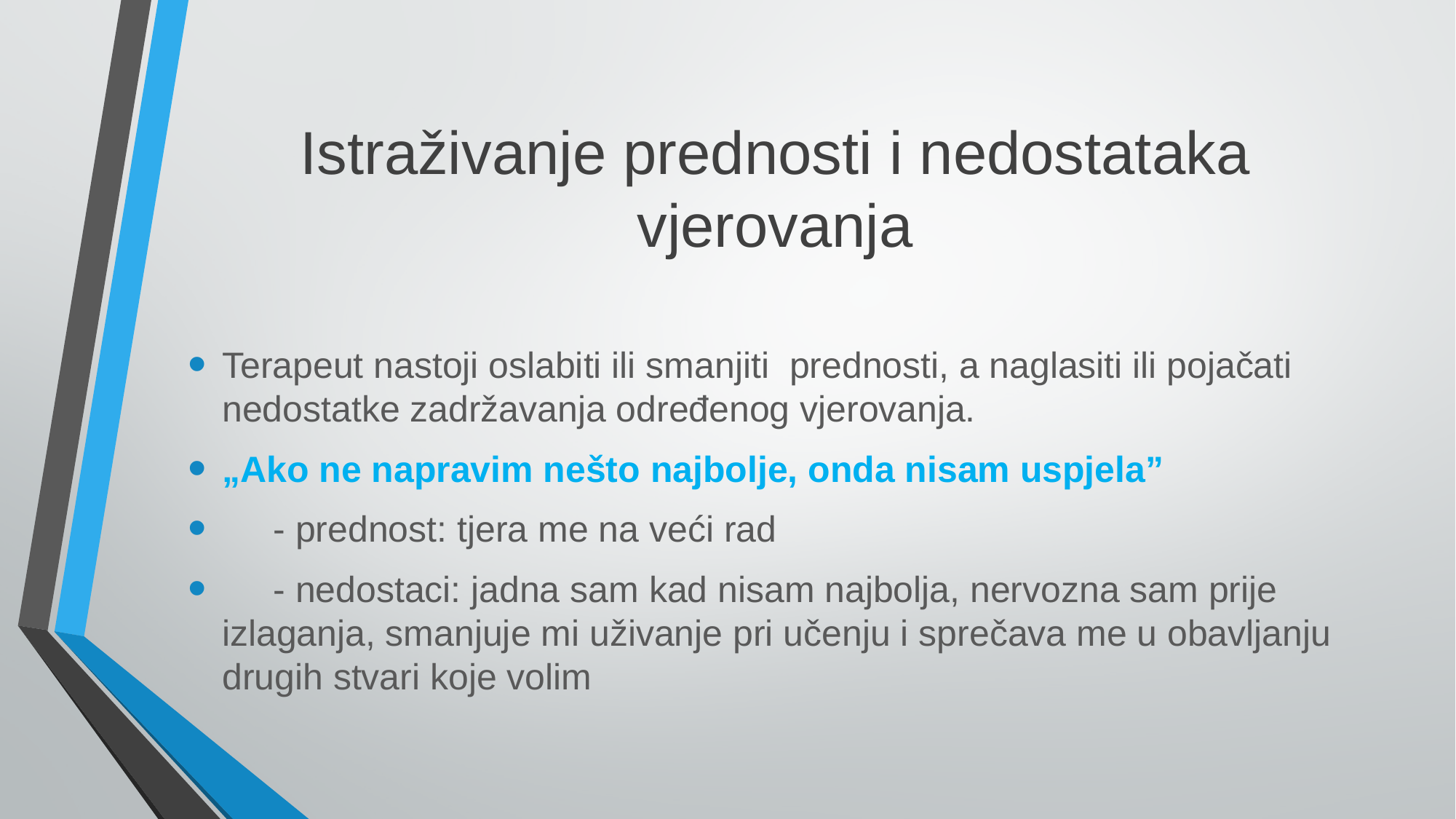

# Istraživanje prednosti i nedostataka vjerovanja

Terapeut nastoji oslabiti ili smanjiti  prednosti, a naglasiti ili pojačati nedostatke zadržavanja određenog vjerovanja.
„Ako ne napravim nešto najbolje, onda nisam uspjela”
     - prednost: tjera me na veći rad
     - nedostaci: jadna sam kad nisam najbolja, nervozna sam prije izlaganja, smanjuje mi uživanje pri učenju i sprečava me u obavljanju drugih stvari koje volim